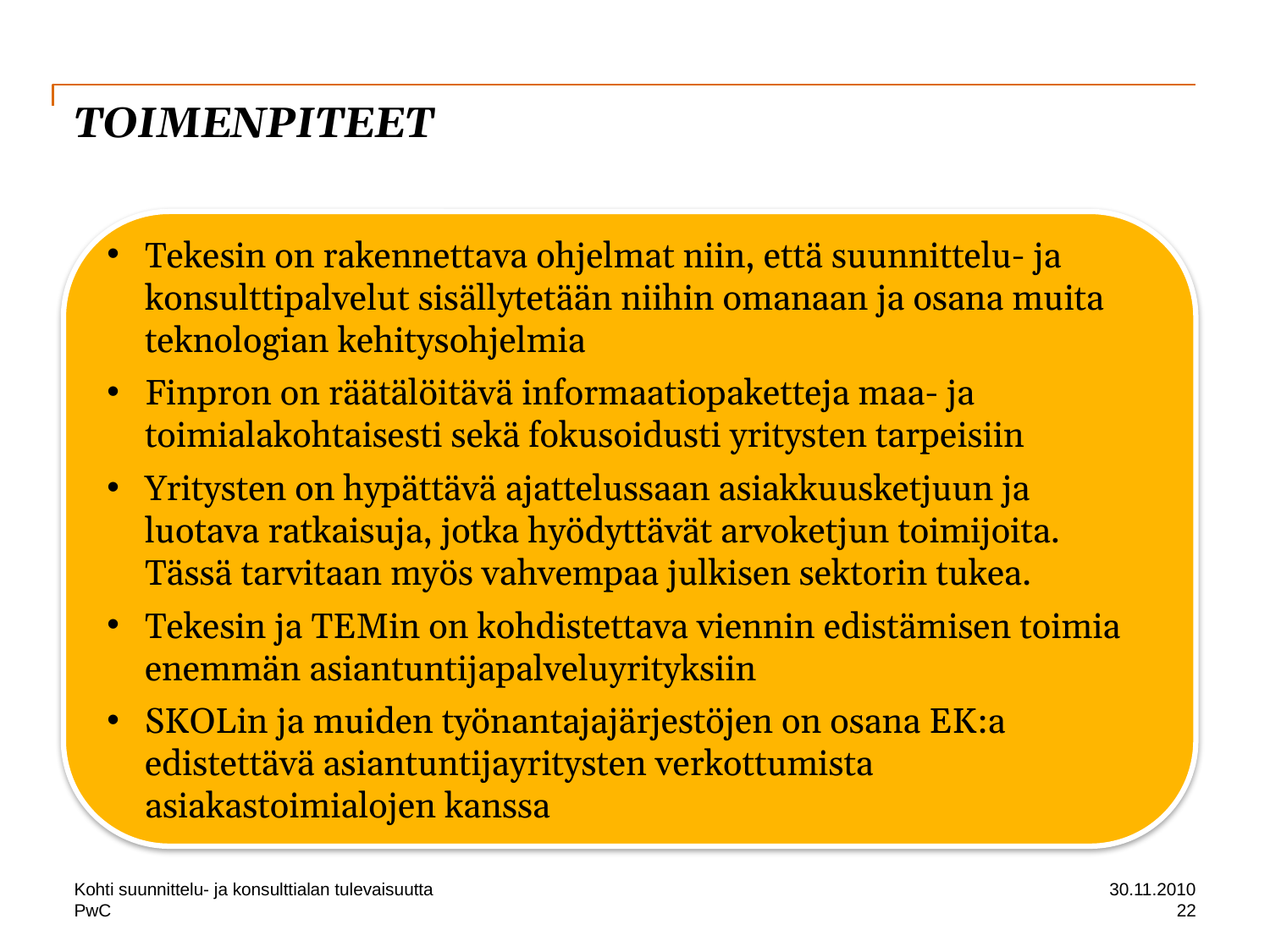

# TOIMENPITEET
Tekesin on rakennettava ohjelmat niin, että suunnittelu- ja konsulttipalvelut sisällytetään niihin omanaan ja osana muita teknologian kehitysohjelmia
Finpron on räätälöitävä informaatiopaketteja maa- ja toimialakohtaisesti sekä fokusoidusti yritysten tarpeisiin
Yritysten on hypättävä ajattelussaan asiakkuusketjuun ja luotava ratkaisuja, jotka hyödyttävät arvoketjun toimijoita. Tässä tarvitaan myös vahvempaa julkisen sektorin tukea.
Tekesin ja TEMin on kohdistettava viennin edistämisen toimia enemmän asiantuntijapalveluyrityksiin
SKOLin ja muiden työnantajajärjestöjen on osana EK:a edistettävä asiantuntijayritysten verkottumista asiakastoimialojen kanssa

Kohti suunnittelu- ja konsulttialan tulevaisuutta
30.11.2010
22